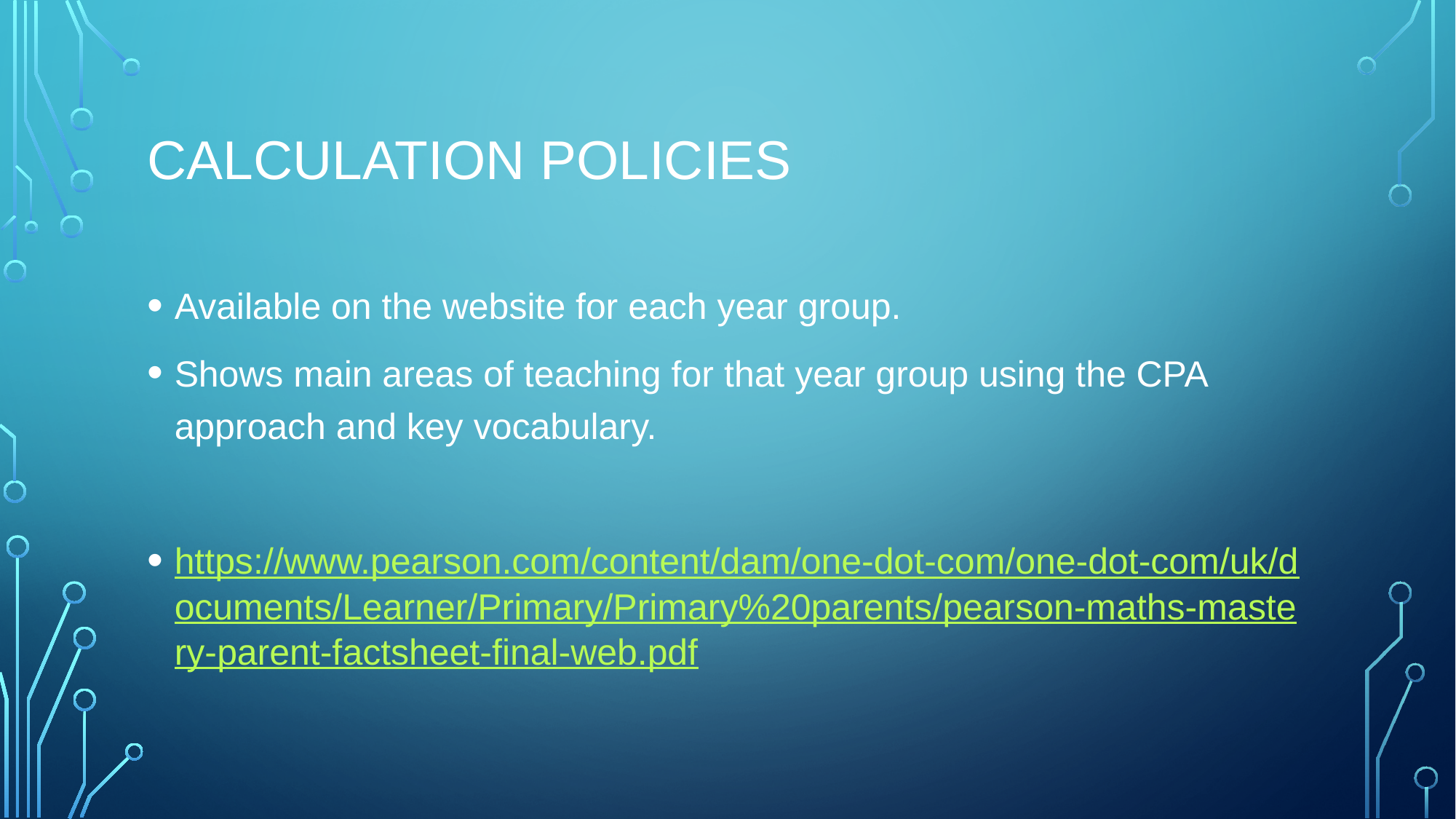

# Calculation policies
Available on the website for each year group.
Shows main areas of teaching for that year group using the CPA approach and key vocabulary.

https://www.pearson.com/content/dam/one-dot-com/one-dot-com/uk/documents/Learner/Primary/Primary%20parents/pearson-maths-mastery-parent-factsheet-final-web.pdf